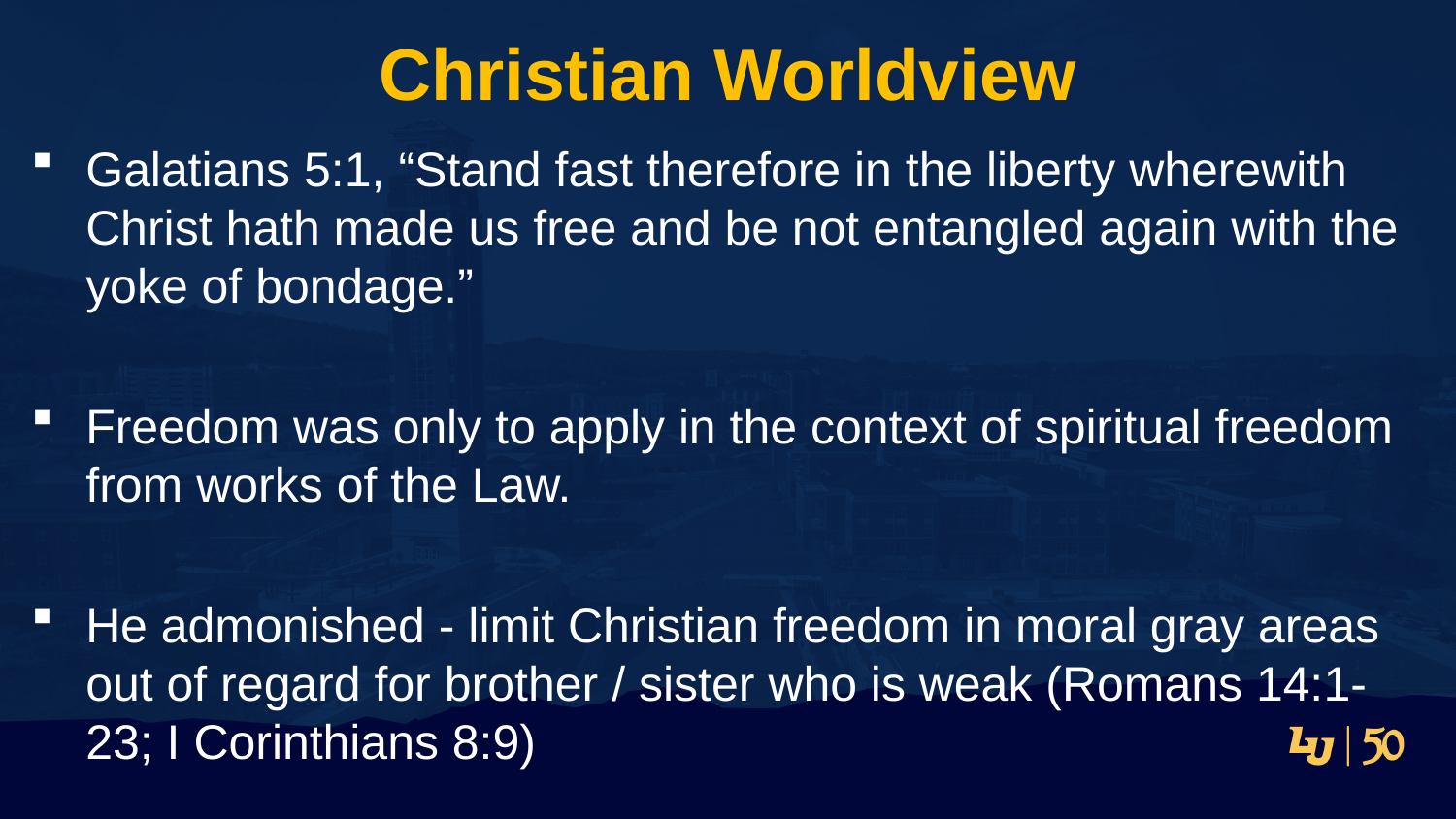

# Christian Worldview
Galatians 5:1, “Stand fast therefore in the liberty wherewith Christ hath made us free and be not entangled again with the yoke of bondage.”

Freedom was only to apply in the context of spiritual freedom from works of the Law.

He admonished - limit Christian freedom in moral gray areas out of regard for brother / sister who is weak (Romans 14:1-23; I Corinthians 8:9)